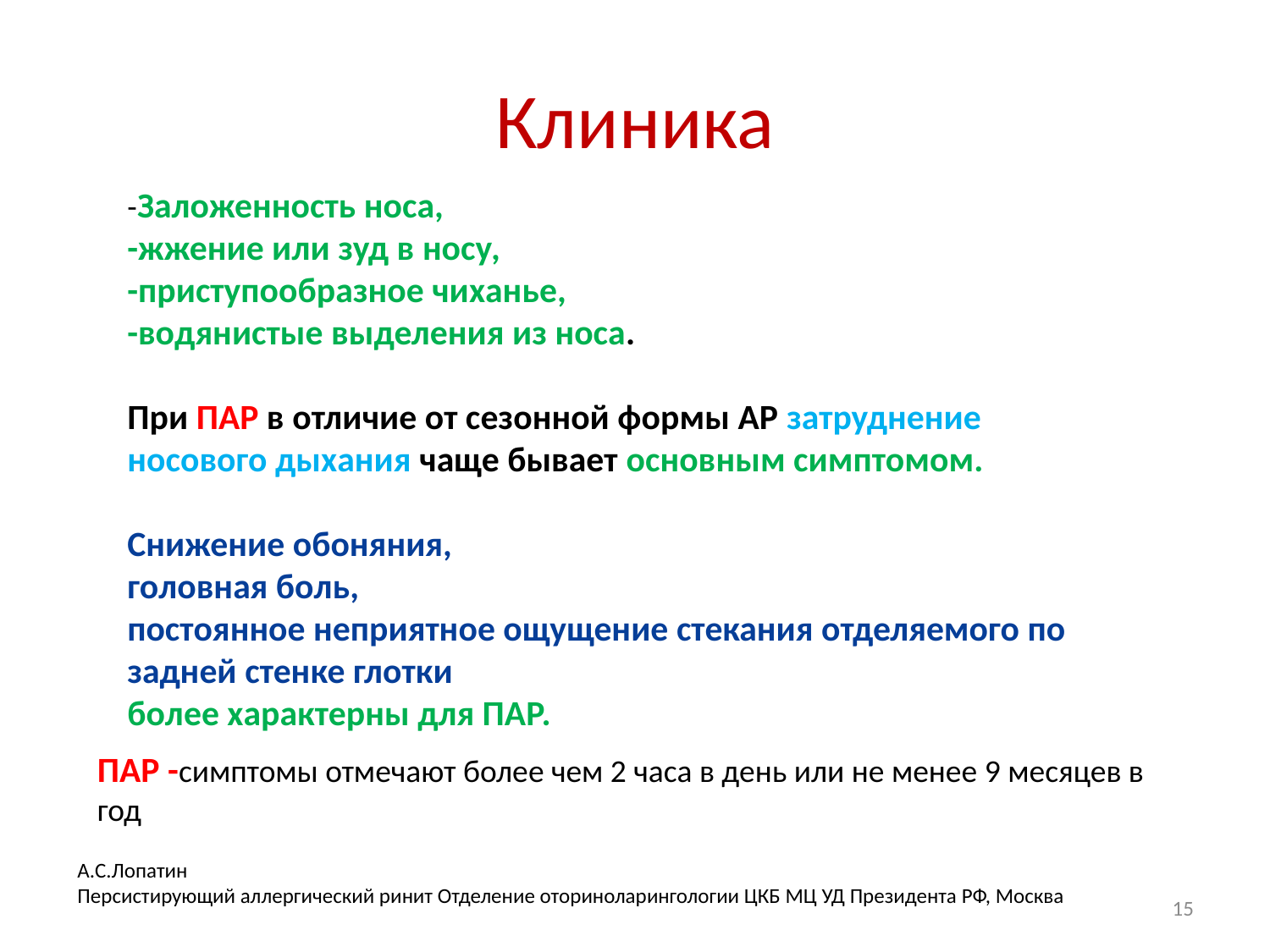

# Клиника
-Заложенность носа,
-жжение или зуд в носу,
-приступообразное чиханье,
-водянистые выделения из носа.

При ПАР в отличие от сезонной формы АР затруднение носового дыхания чаще бывает основным симптомом.

Снижение обоняния,
головная боль,
постоянное неприятное ощущение стекания отделяемого по задней стенке глотки
более характерны для ПАР.
ПАР -симптомы отмечают более чем 2 часа в день или не менее 9 месяцев в год
А.С.Лопатин
Персистирующий аллергический ринит Отделение оториноларингологии ЦКБ МЦ УД Президента РФ, Москва
15